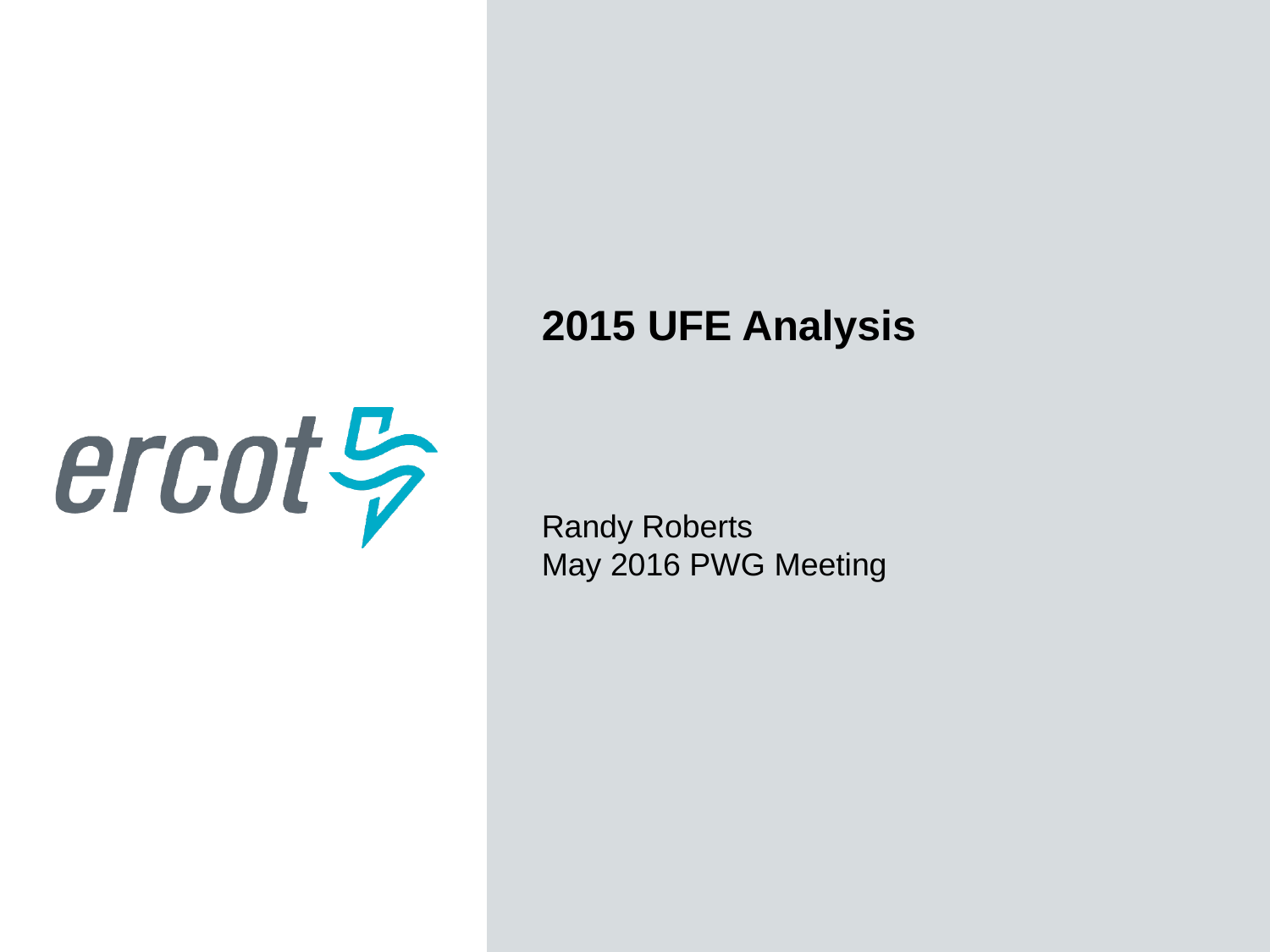

2015 UFE Analysis

Randy Roberts
May 2016 PWG Meeting